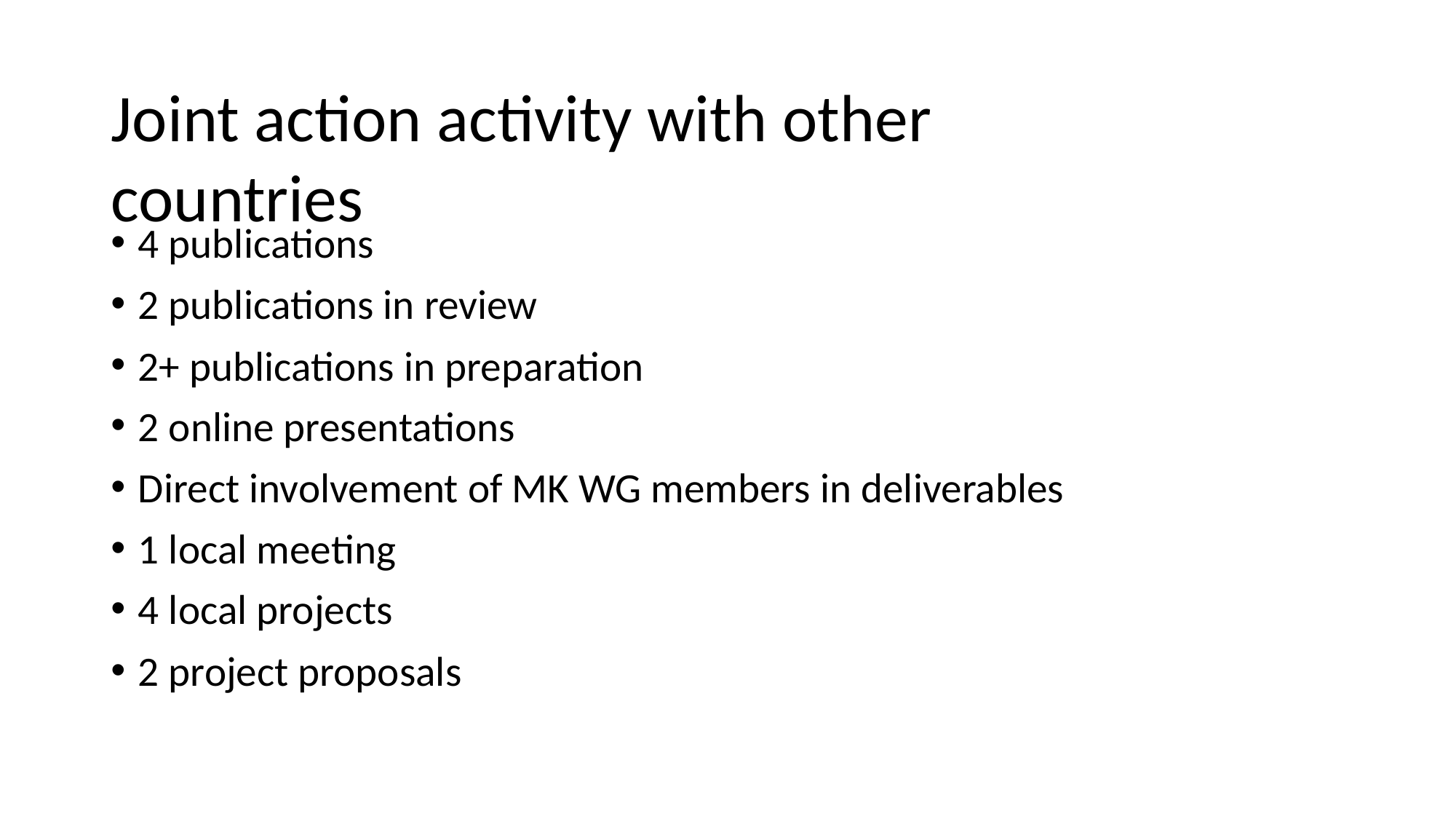

# Joint action activity with other countries
4 publications
2 publications in review
2+ publications in preparation
2 online presentations
Direct involvement of MK WG members in deliverables
1 local meeting
4 local projects
2 project proposals